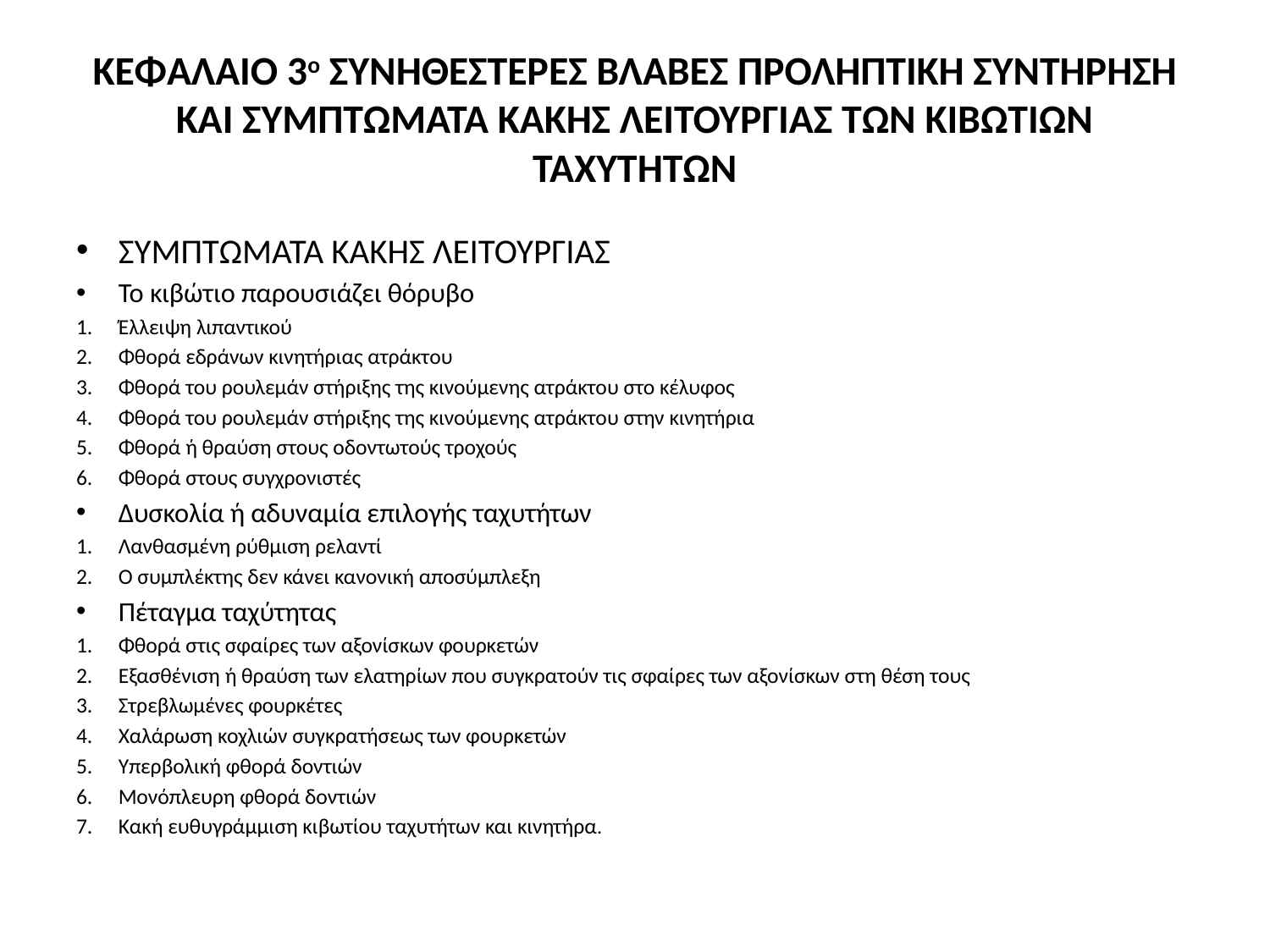

# ΚΕΦΑΛΑΙΟ 3ο ΣΥΝΗΘΕΣΤΕΡΕΣ ΒΛΑΒΕΣ ΠΡΟΛΗΠΤΙΚΗ ΣΥΝΤΗΡΗΣΗ ΚΑΙ ΣΥΜΠΤΩΜΑΤΑ ΚΑΚΗΣ ΛΕΙΤΟΥΡΓΙΑΣ ΤΩΝ ΚΙΒΩΤΙΩΝ ΤΑΧΥΤΗΤΩΝ
ΣΥΜΠΤΩΜΑΤΑ ΚΑΚΗΣ ΛΕΙΤΟΥΡΓΙΑΣ
Το κιβώτιο παρουσιάζει θόρυβο
Έλλειψη λιπαντικού
Φθορά εδράνων κινητήριας ατράκτου
Φθορά του ρουλεμάν στήριξης της κινούμενης ατράκτου στο κέλυφος
Φθορά του ρουλεμάν στήριξης της κινούμενης ατράκτου στην κινητήρια
Φθορά ή θραύση στους οδοντωτούς τροχούς
Φθορά στους συγχρονιστές
Δυσκολία ή αδυναμία επιλογής ταχυτήτων
Λανθασμένη ρύθμιση ρελαντί
Ο συμπλέκτης δεν κάνει κανονική αποσύμπλεξη
Πέταγμα ταχύτητας
Φθορά στις σφαίρες των αξονίσκων φουρκετών
Εξασθένιση ή θραύση των ελατηρίων που συγκρατούν τις σφαίρες των αξονίσκων στη θέση τους
Στρεβλωμένες φουρκέτες
Χαλάρωση κοχλιών συγκρατήσεως των φουρκετών
Υπερβολική φθορά δοντιών
Μονόπλευρη φθορά δοντιών
Κακή ευθυγράμμιση κιβωτίου ταχυτήτων και κινητήρα.